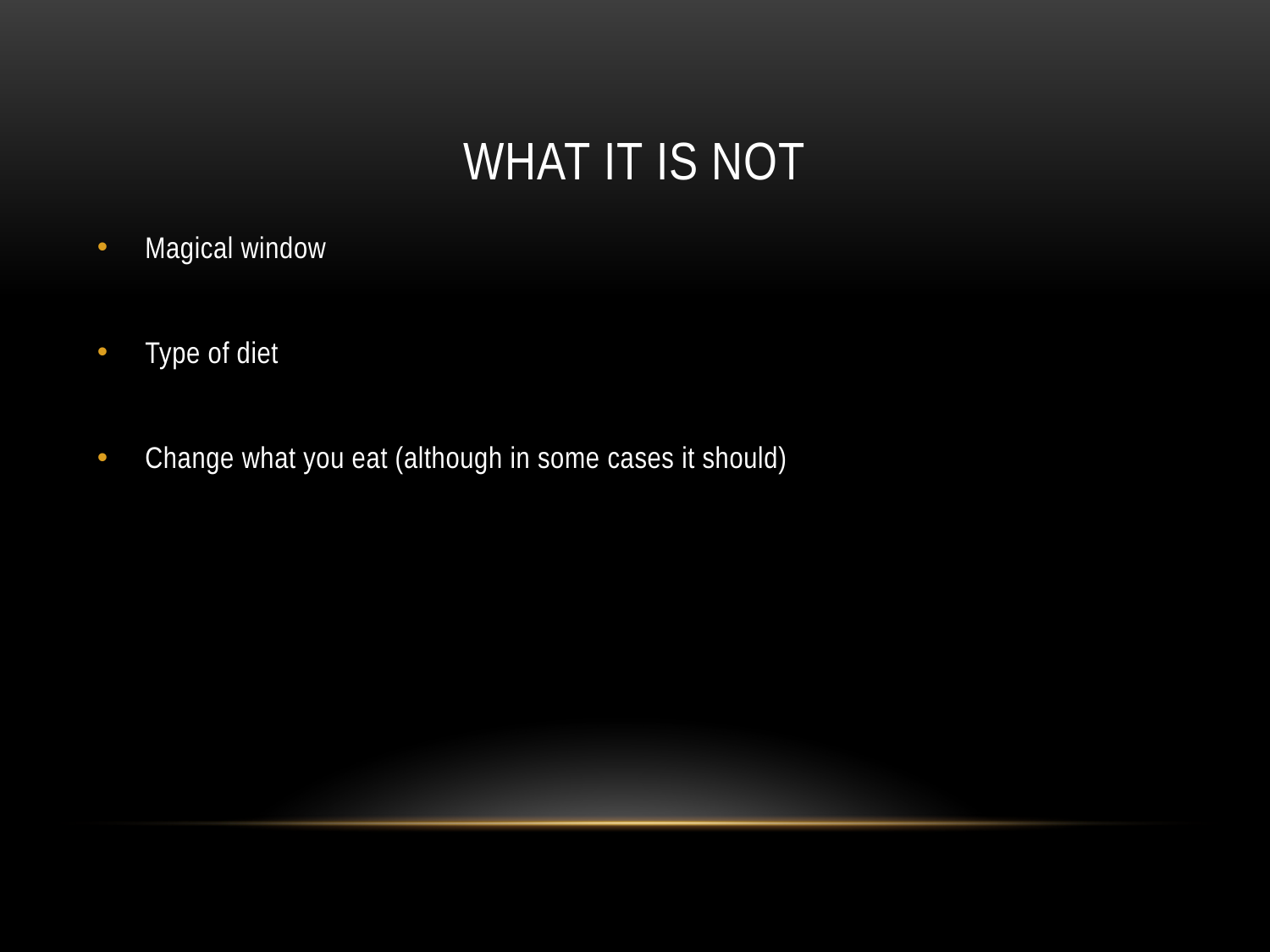

# What it is not
Magical window

Type of diet

Change what you eat (although in some cases it should)